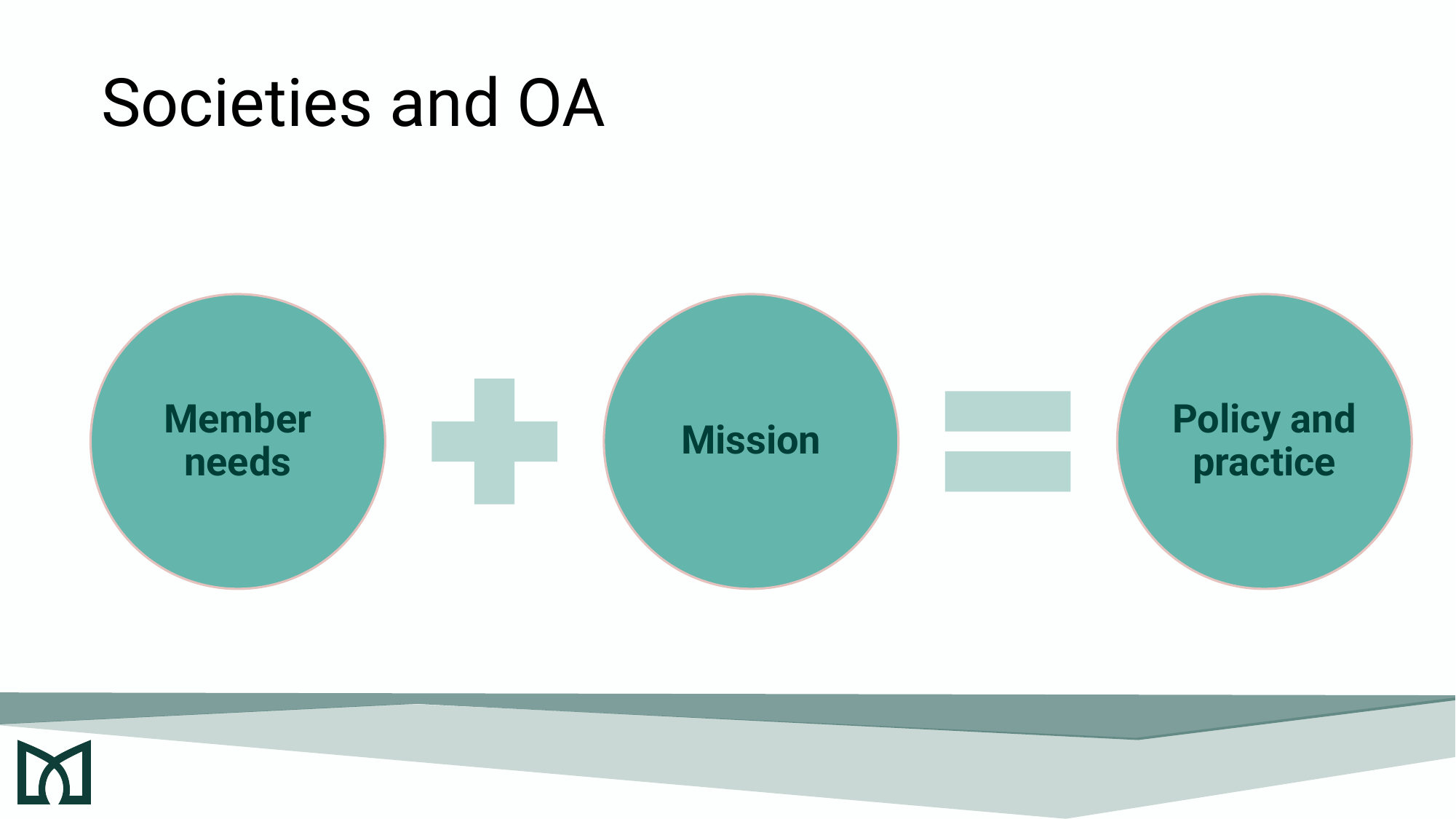

# Societies and OA
Member needs

Mission

Policy and practice